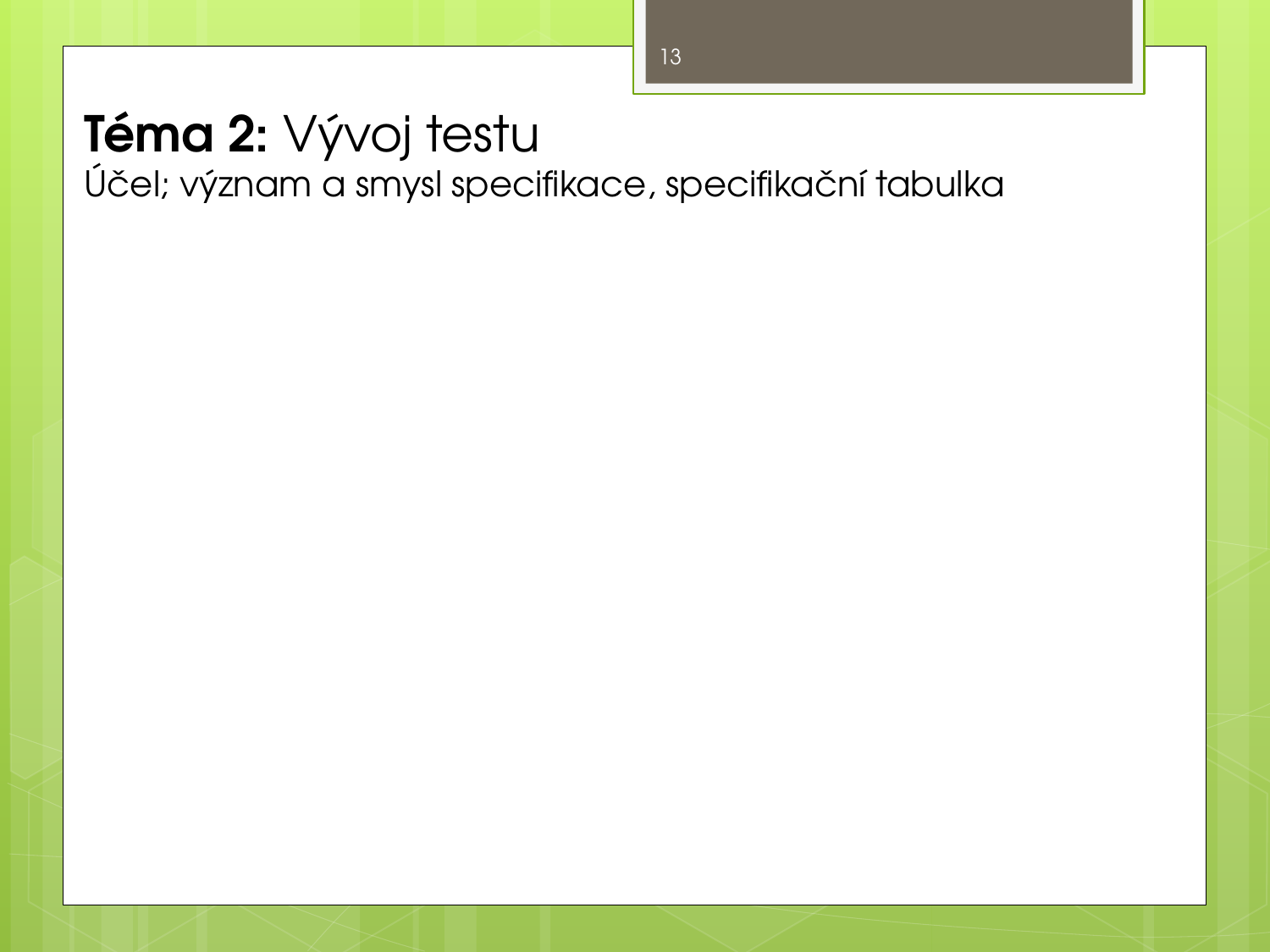

13
Téma 2: Vývoj testu
Účel; význam a smysl specifikace, specifikační tabulka